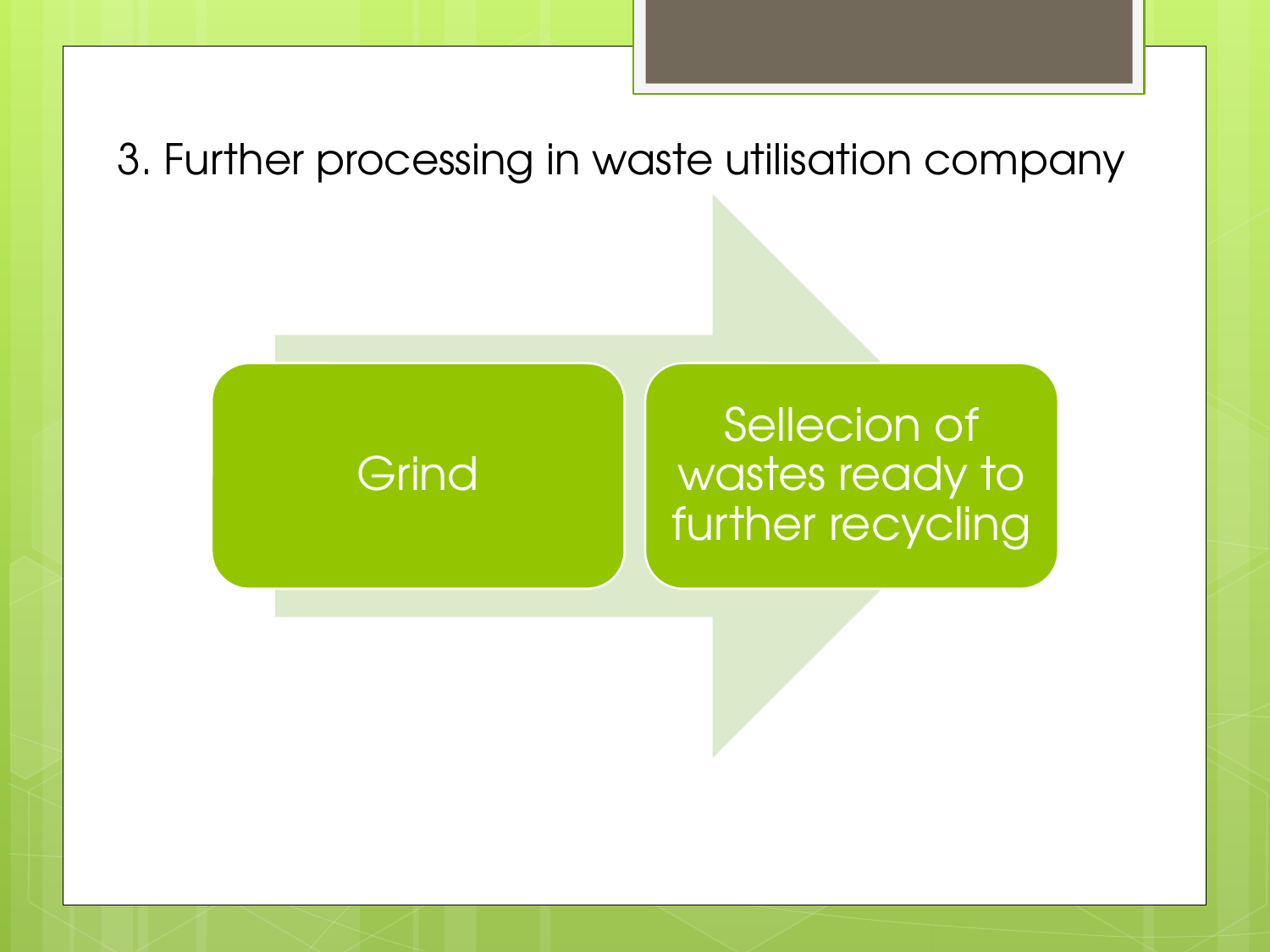

3. Further processing in waste utilisation company

Grind
Sellecion of wastes ready to further recycling